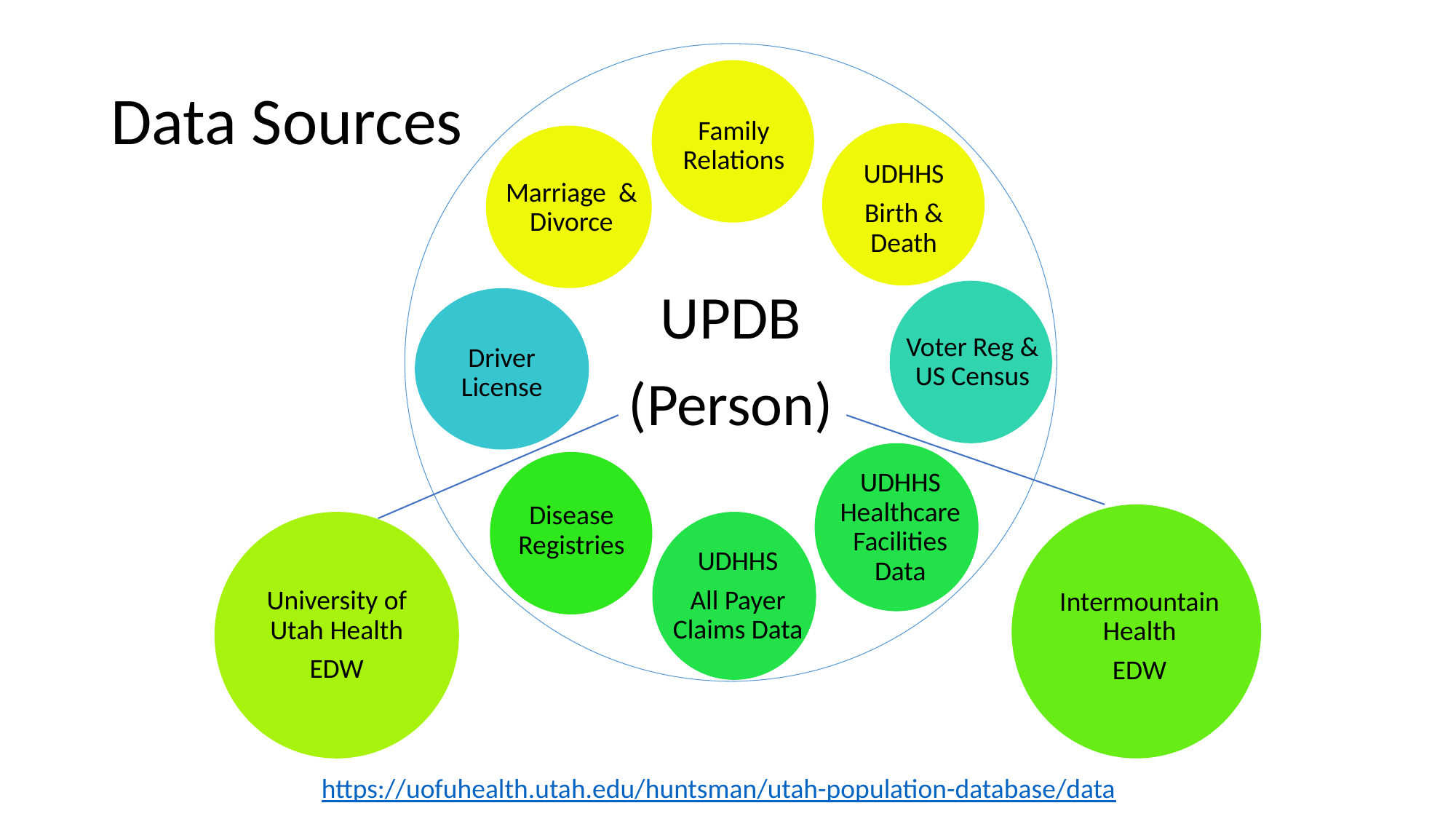

# Data Sources

UPDB
(Person)

Family Relations

UDHHS
Birth & Death

Marriage  & Divorce

Voter Reg & US Census

Driver License

UDHHS Healthcare Facilities Data

Disease Registries

Intermountain Health
EDW

University of Utah Health
EDW

UDHHS
All Payer Claims Data
https://uofuhealth.utah.edu/huntsman/utah-population-database/data